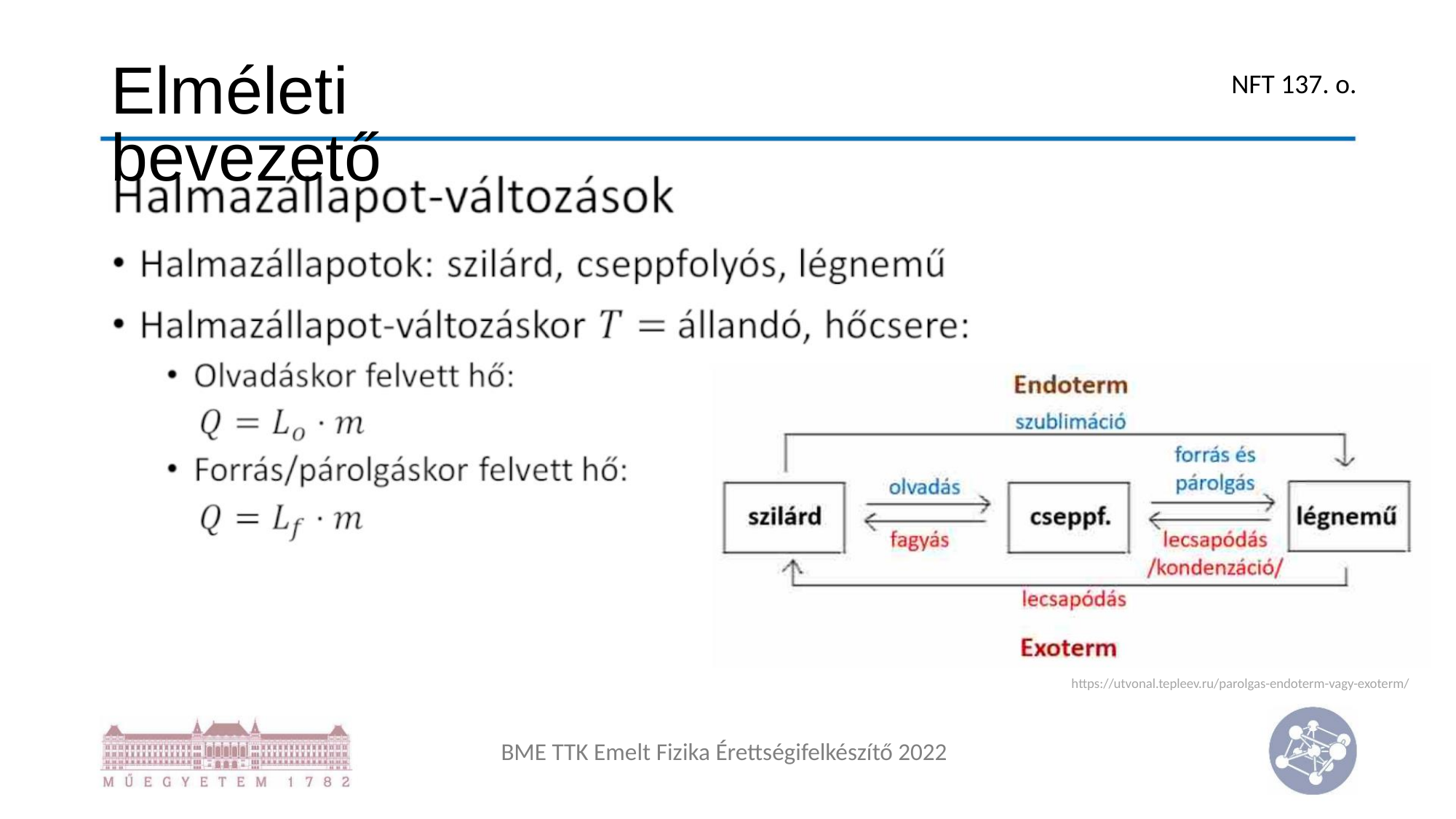

Elméleti bevezető
NFT 137. o.
https://utvonal.tepleev.ru/parolgas-endoterm-vagy-exoterm/
BME TTK Emelt Fizika Érettségifelkészítő 2022